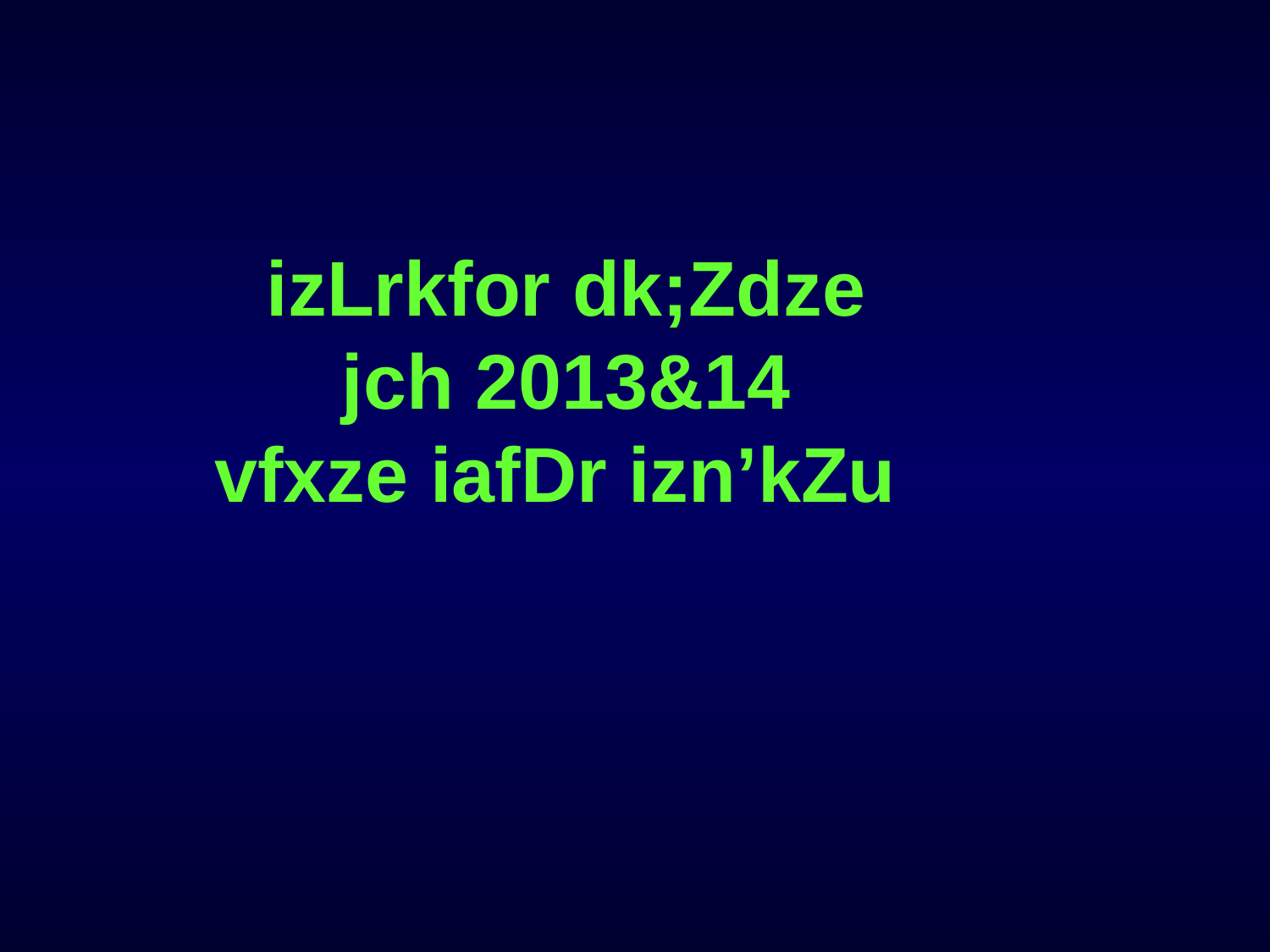

izLrkfor dk;Zdze
 jch 2013&14
vfxze iafDr izn’kZu